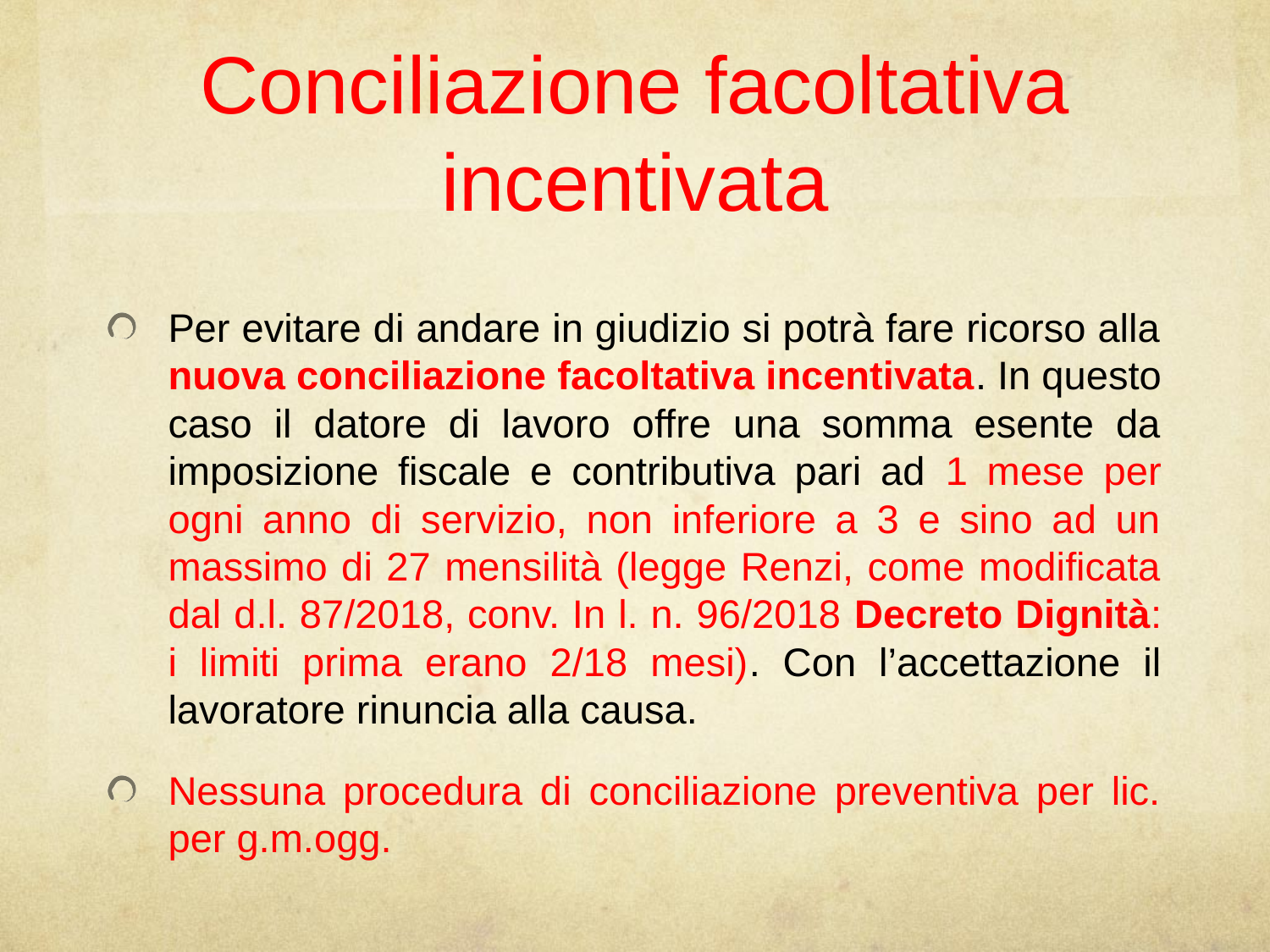

# Conciliazione facoltativa incentivata
Per evitare di andare in giudizio si potrà fare ricorso alla nuova conciliazione facoltativa incentivata. In questo caso il datore di lavoro offre una somma esente da imposizione fiscale e contributiva pari ad 1 mese per ogni anno di servizio, non inferiore a 3 e sino ad un massimo di 27 mensilità (legge Renzi, come modificata dal d.l. 87/2018, conv. In l. n. 96/2018 Decreto Dignità: i limiti prima erano 2/18 mesi). Con l’accettazione il lavoratore rinuncia alla causa.
Nessuna procedura di conciliazione preventiva per lic. per g.m.ogg.